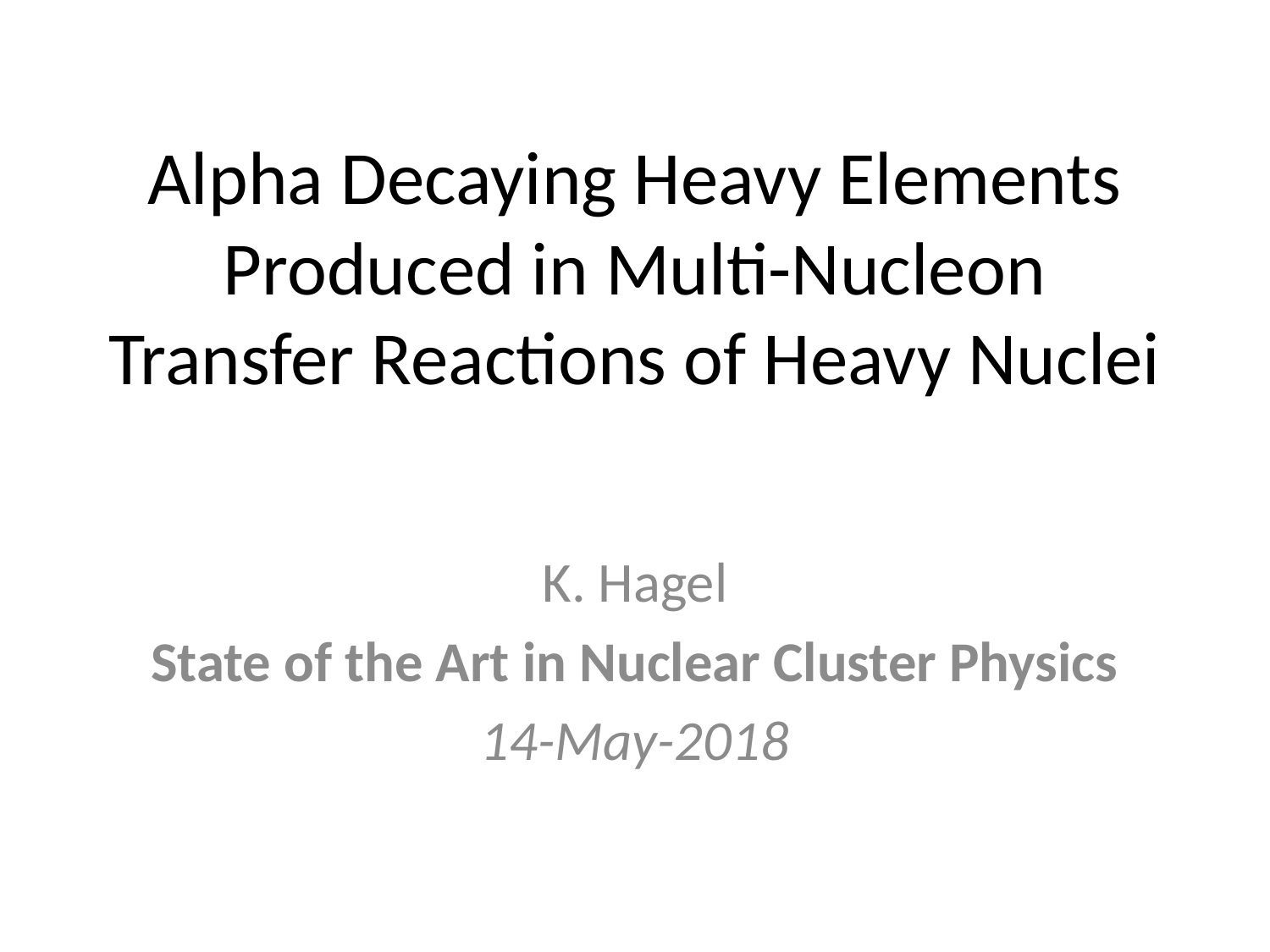

# Alpha Decaying Heavy Elements Produced in Multi-Nucleon Transfer Reactions of Heavy Nuclei
K. Hagel
State of the Art in Nuclear Cluster Physics
14-May-2018